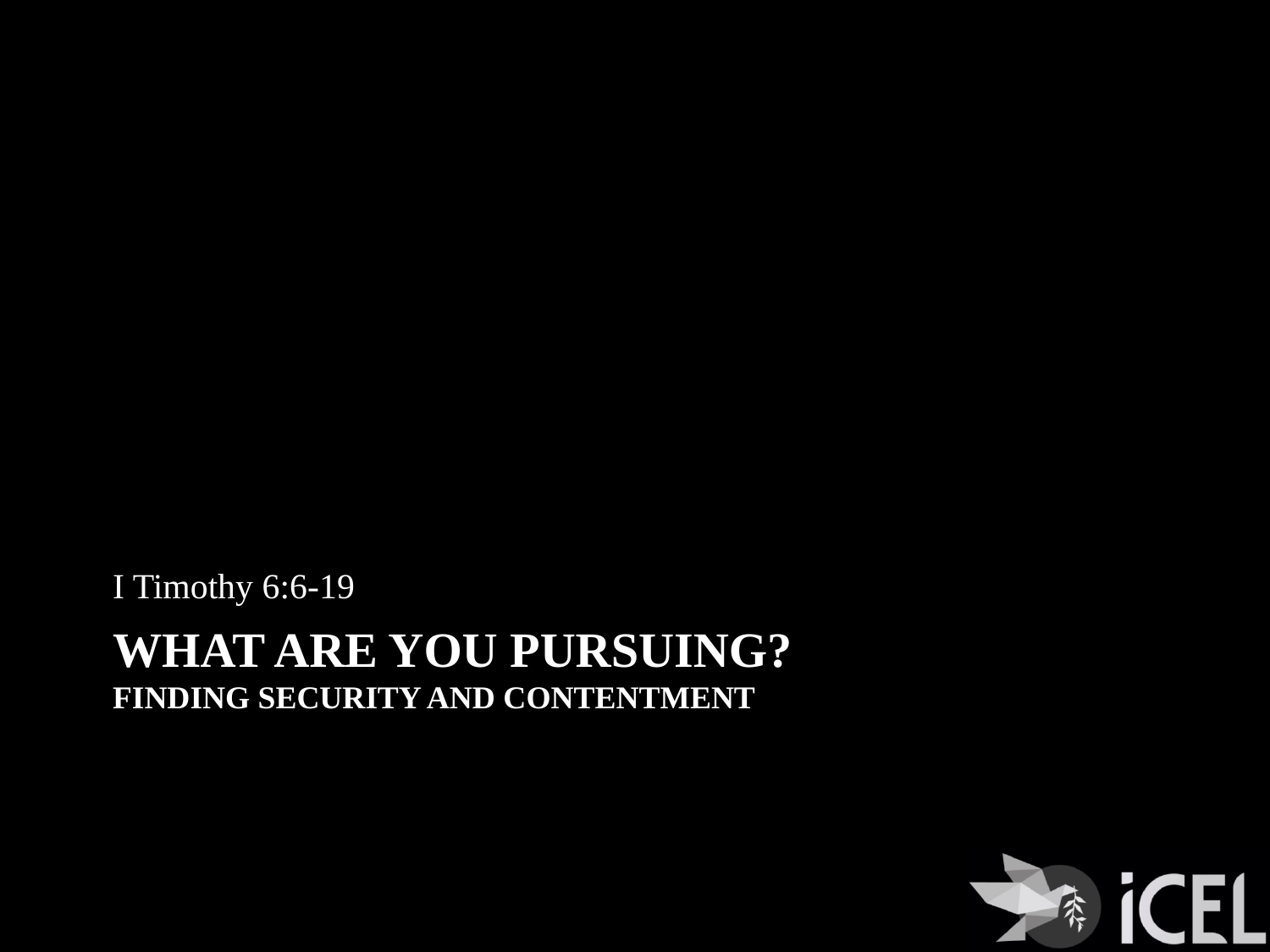

I Timothy 6:6-19
# What are you pursuing? Finding security and contentment